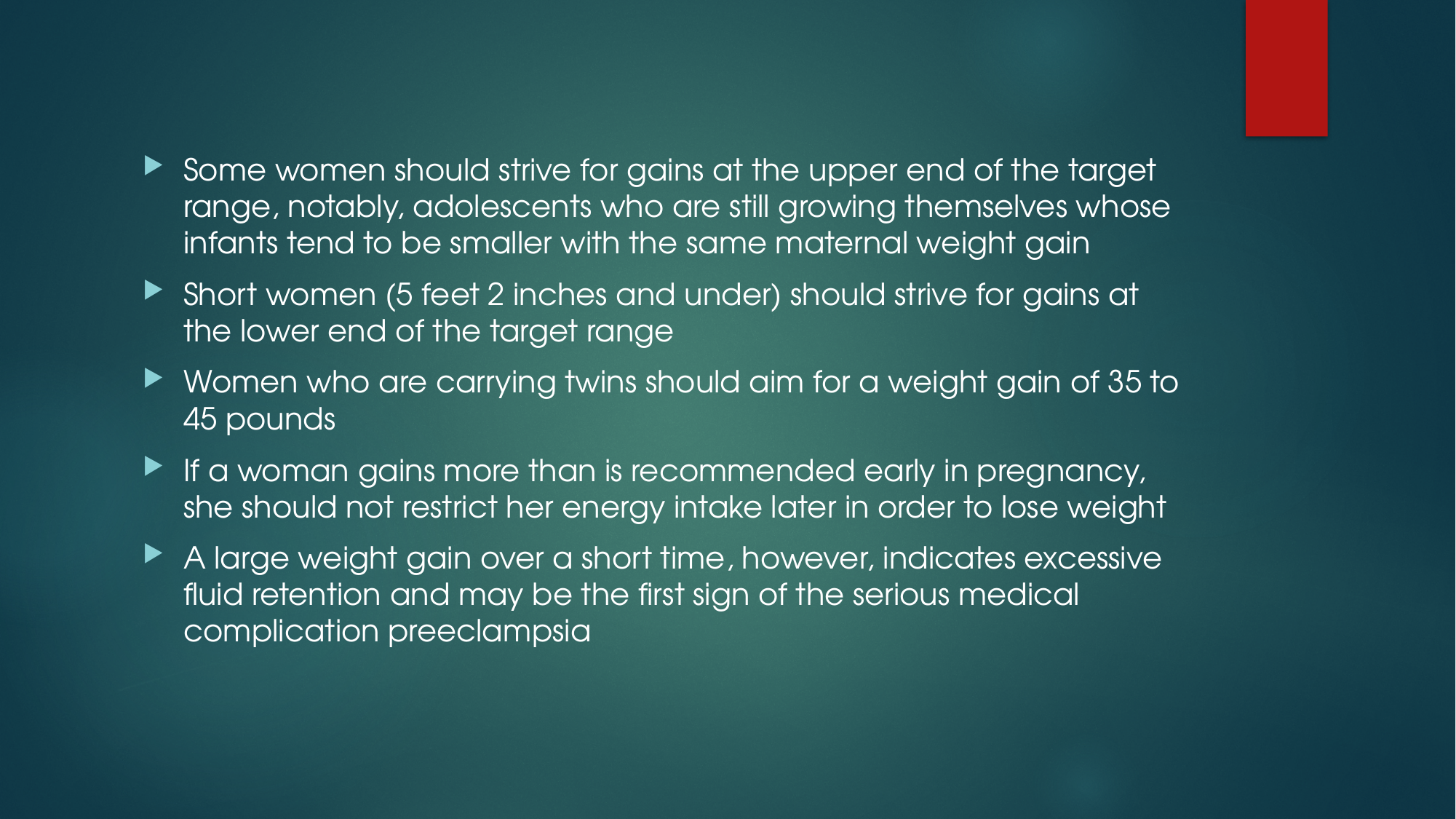

Some women should strive for gains at the upper end of the target range, notably, adolescents who are still growing themselves whose infants tend to be smaller with the same maternal weight gain
Short women (5 feet 2 inches and under) should strive for gains at the lower end of the target range
Women who are carrying twins should aim for a weight gain of 35 to 45 pounds
If a woman gains more than is recommended early in pregnancy, she should not restrict her energy intake later in order to lose weight
A large weight gain over a short time, however, indicates excessive fluid retention and may be the first sign of the serious medical complication preeclampsia